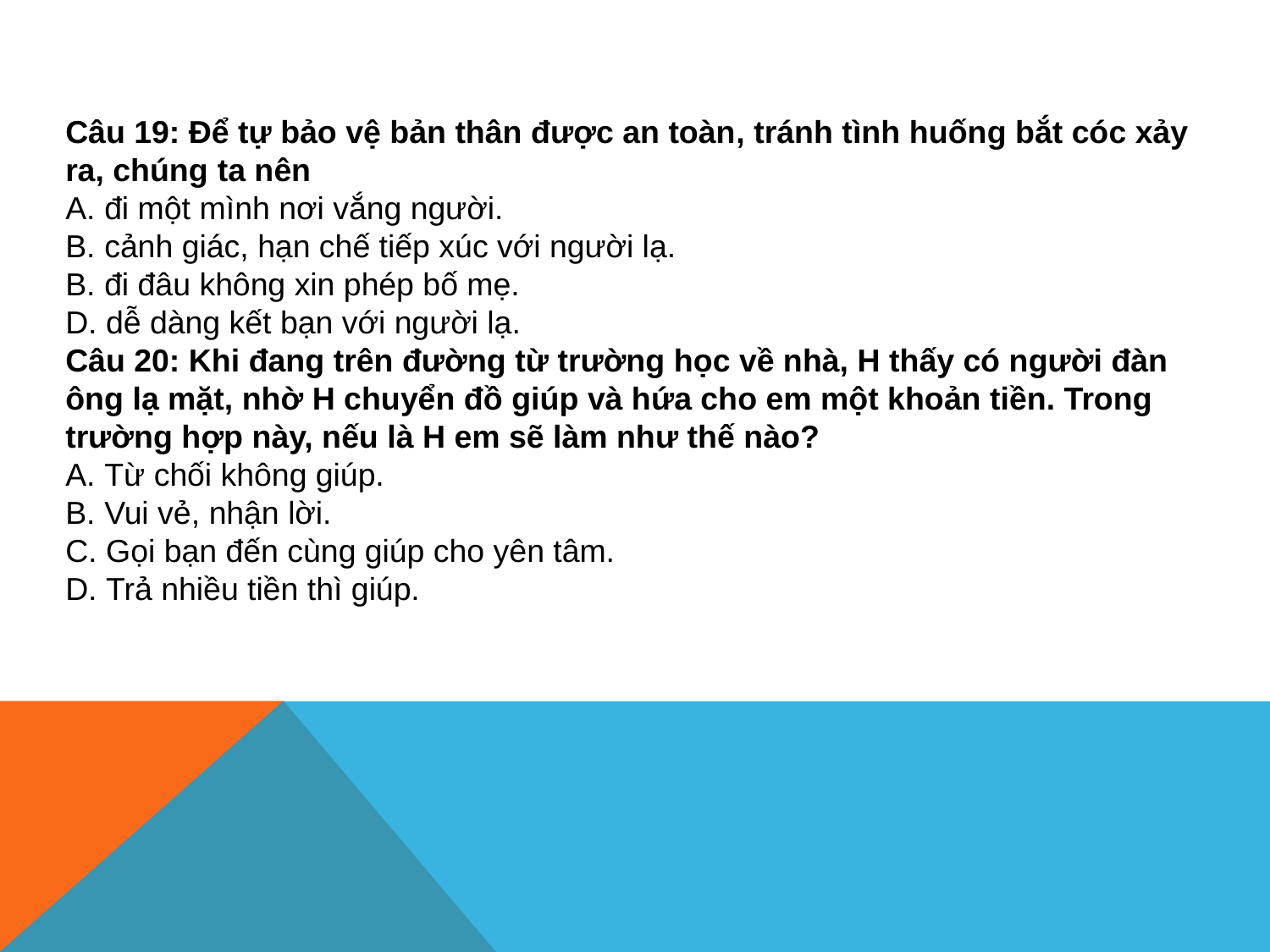

Câu 19: Để tự bảo vệ bản thân được an toàn, tránh tình huống bắt cóc xảy ra, chúng ta nên
A. đi một mình nơi vắng người.
B. cảnh giác, hạn chế tiếp xúc với người lạ.
B. đi đâu không xin phép bố mẹ.
D. dễ dàng kết bạn với người lạ.
Câu 20: Khi đang trên đường từ trường học về nhà, H thấy có người đàn ông lạ mặt, nhờ H chuyển đồ giúp và hứa cho em một khoản tiền. Trong trường hợp này, nếu là H em sẽ làm như thế nào?
A. Từ chối không giúp.
B. Vui vẻ, nhận lời.
C. Gọi bạn đến cùng giúp cho yên tâm.
D. Trả nhiều tiền thì giúp.